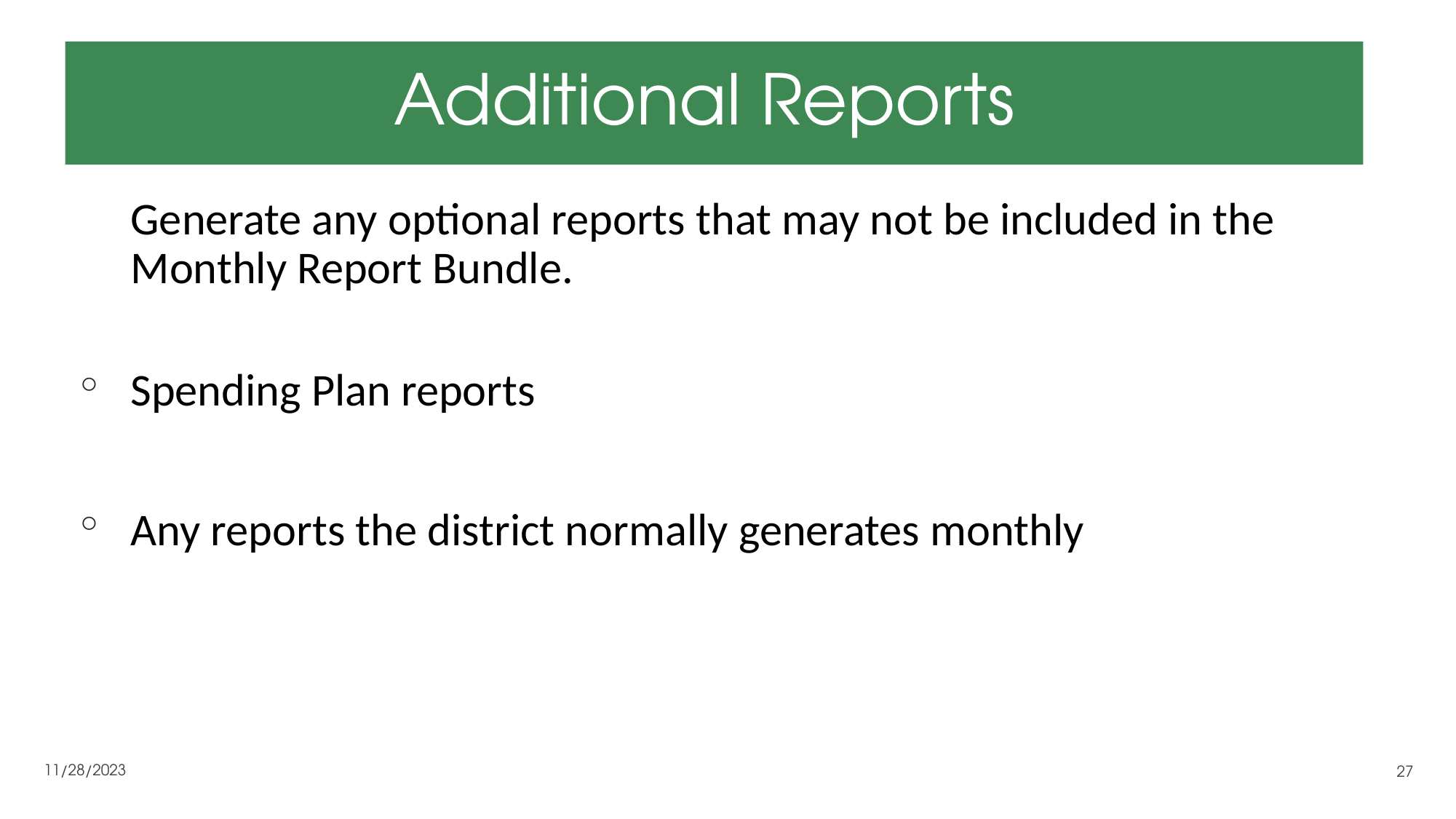

# Additional Reports

Generate any optional reports that may not be included in the Monthly Report Bundle.

Spending Plan reports

Any reports the district normally generates monthly

11/28/2023
27